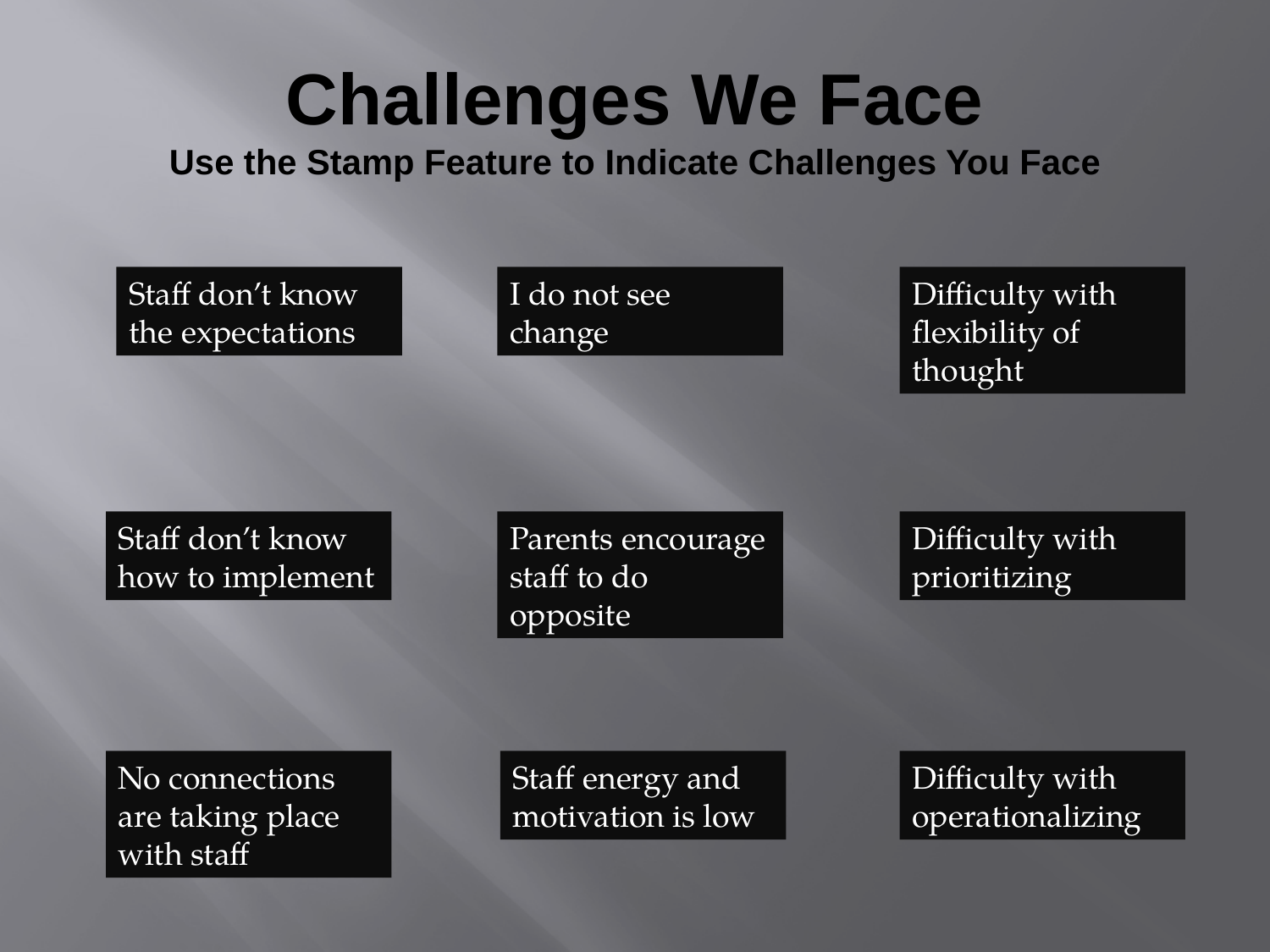

# Challenges We Face Use the Stamp Feature to Indicate Challenges You Face
I do not see change
Staff don’t know the expectations
Difficulty with flexibility of thought
Difficulty with prioritizing
Parents encourage staff to do opposite
Staff don’t know how to implement
No connections are taking place with staff
Staff energy and motivation is low
Difficulty with operationalizing